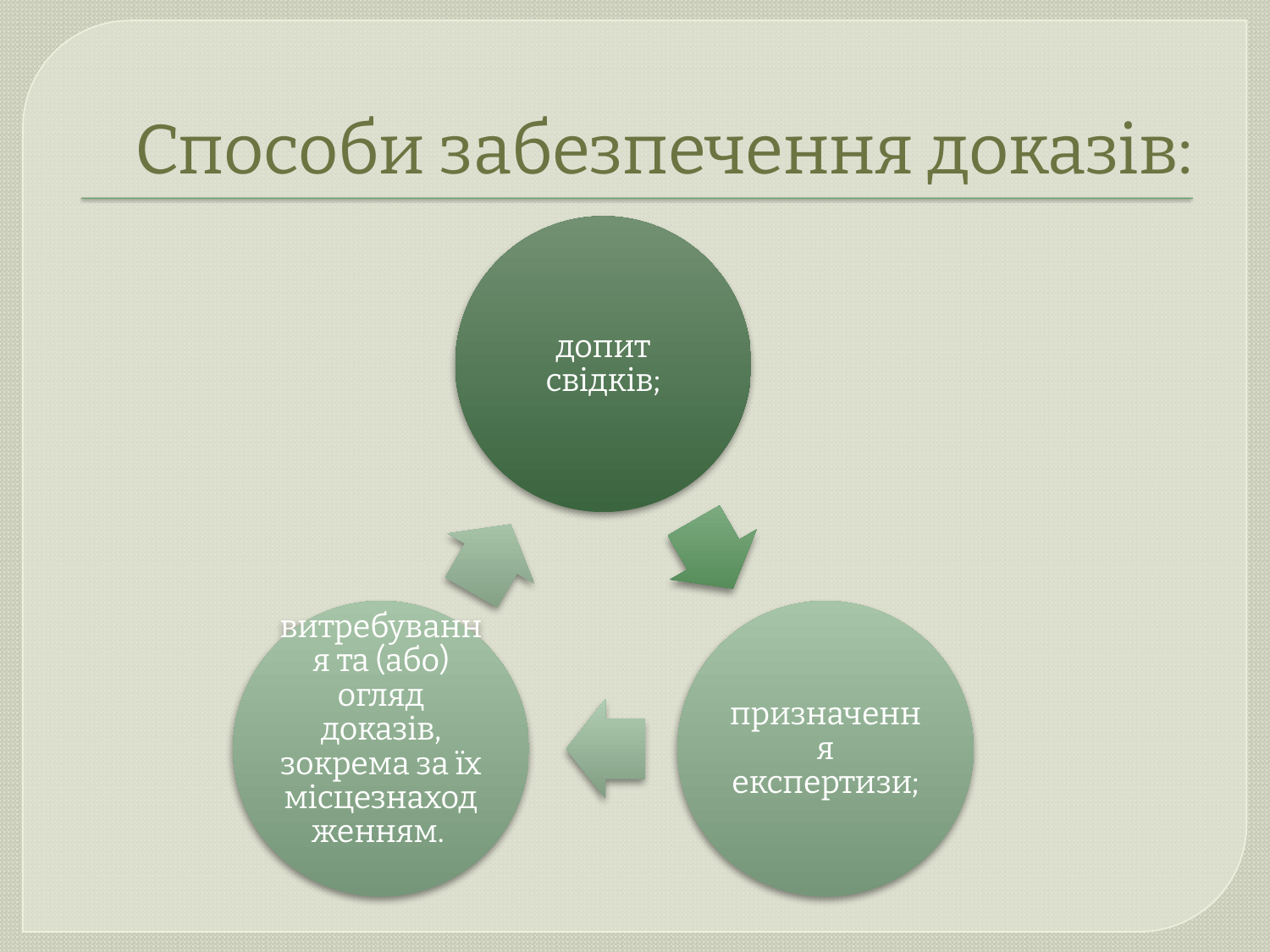

# Способи забезпечення доказів:
допит свідків;

призначення експертизи;

витребування та (або) огляд доказів, зокрема за їх місцезнаходженням.